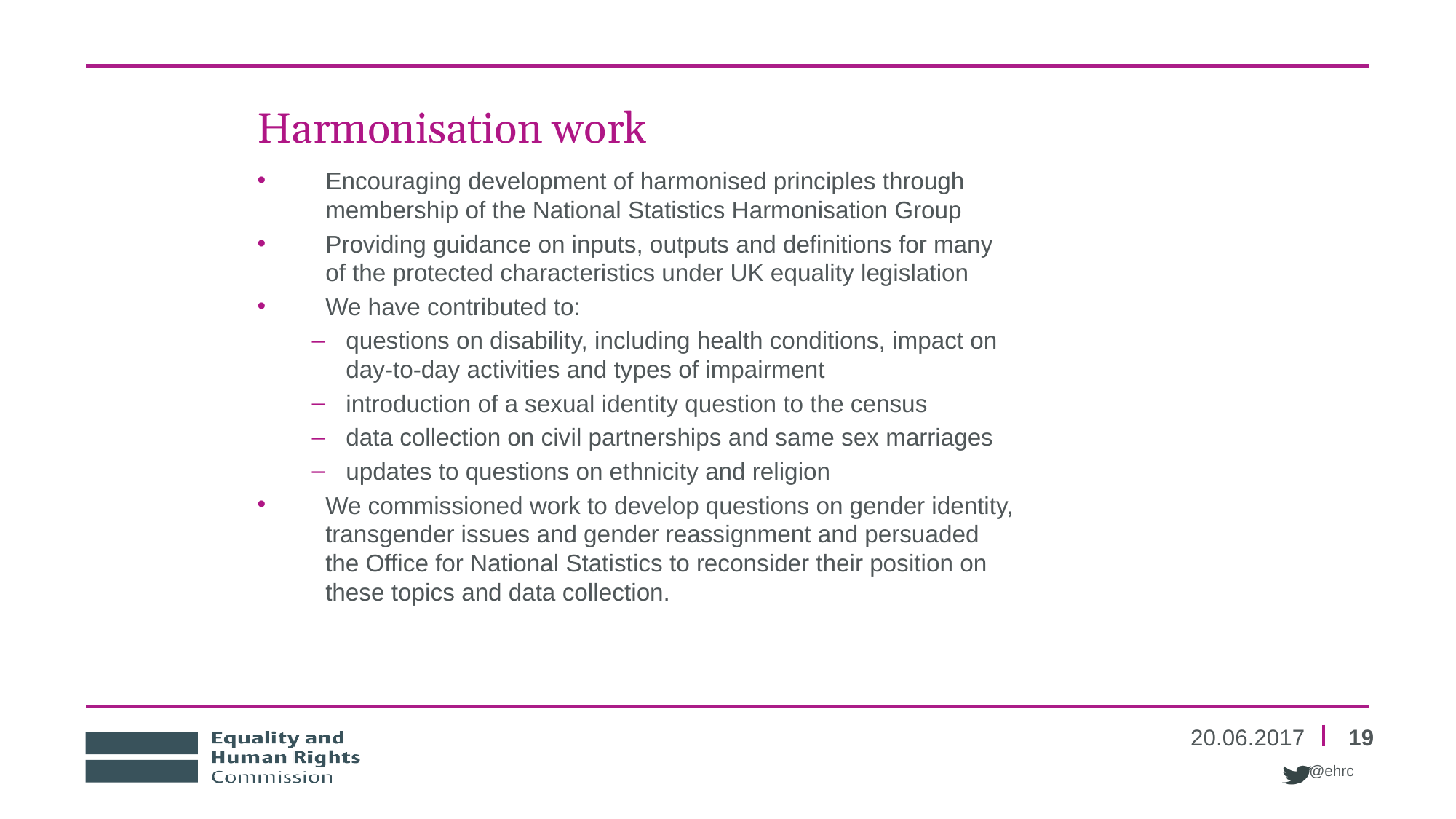

# Harmonisation work
Encouraging development of harmonised principles through membership of the National Statistics Harmonisation Group
Providing guidance on inputs, outputs and definitions for many of the protected characteristics under UK equality legislation
We have contributed to:
questions on disability, including health conditions, impact on day-to-day activities and types of impairment
introduction of a sexual identity question to the census
data collection on civil partnerships and same sex marriages
updates to questions on ethnicity and religion
We commissioned work to develop questions on gender identity, transgender issues and gender reassignment and persuaded the Office for National Statistics to reconsider their position on these topics and data collection.

20.06.2017
19